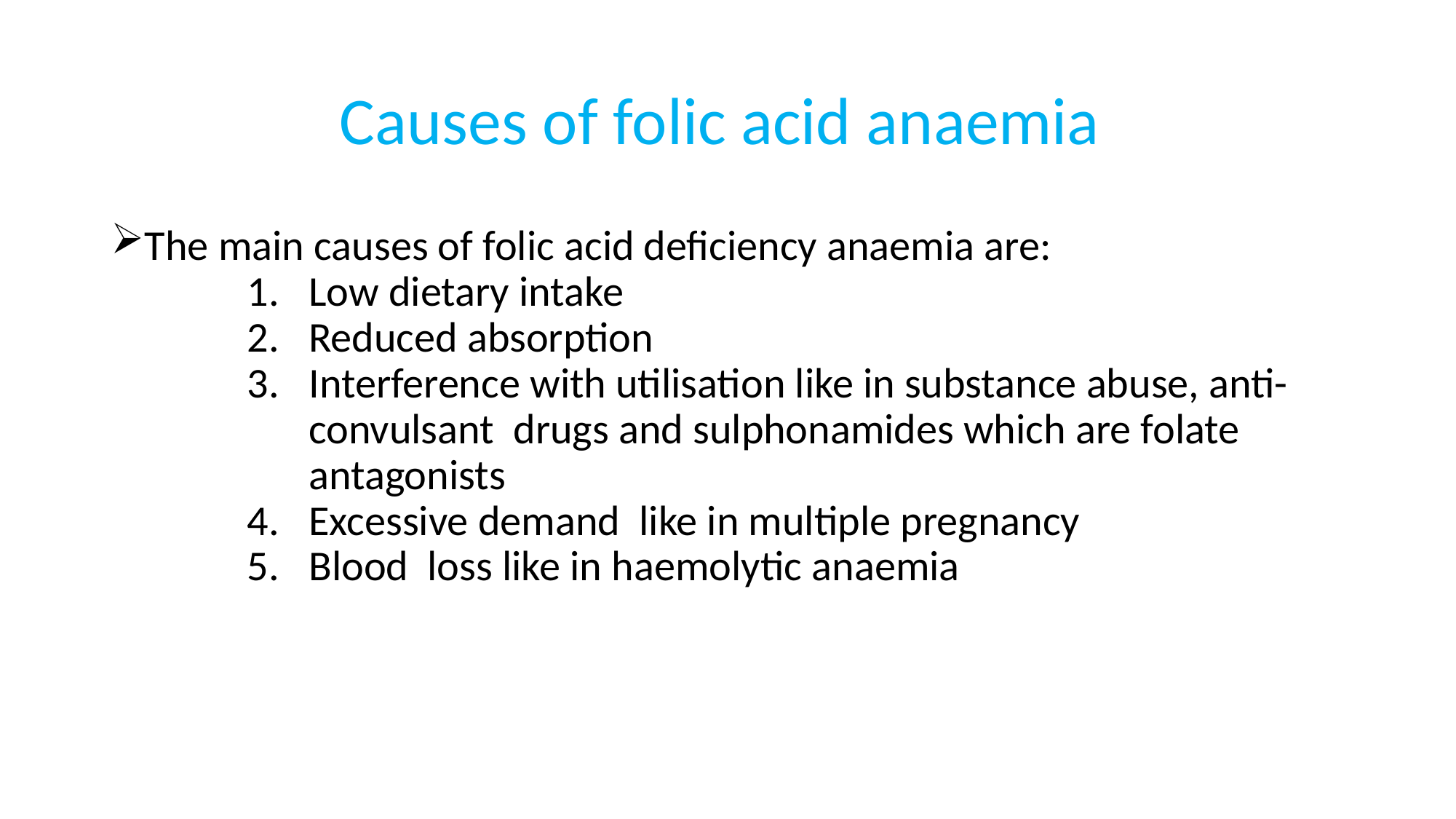

# Causes of folic acid anaemia
The main causes of folic acid deficiency anaemia are:
Low dietary intake
Reduced absorption
Interference with utilisation like in substance abuse, anti-convulsant  drugs and sulphonamides which are folate antagonists
Excessive demand  like in multiple pregnancy
Blood  loss like in haemolytic anaemia

232